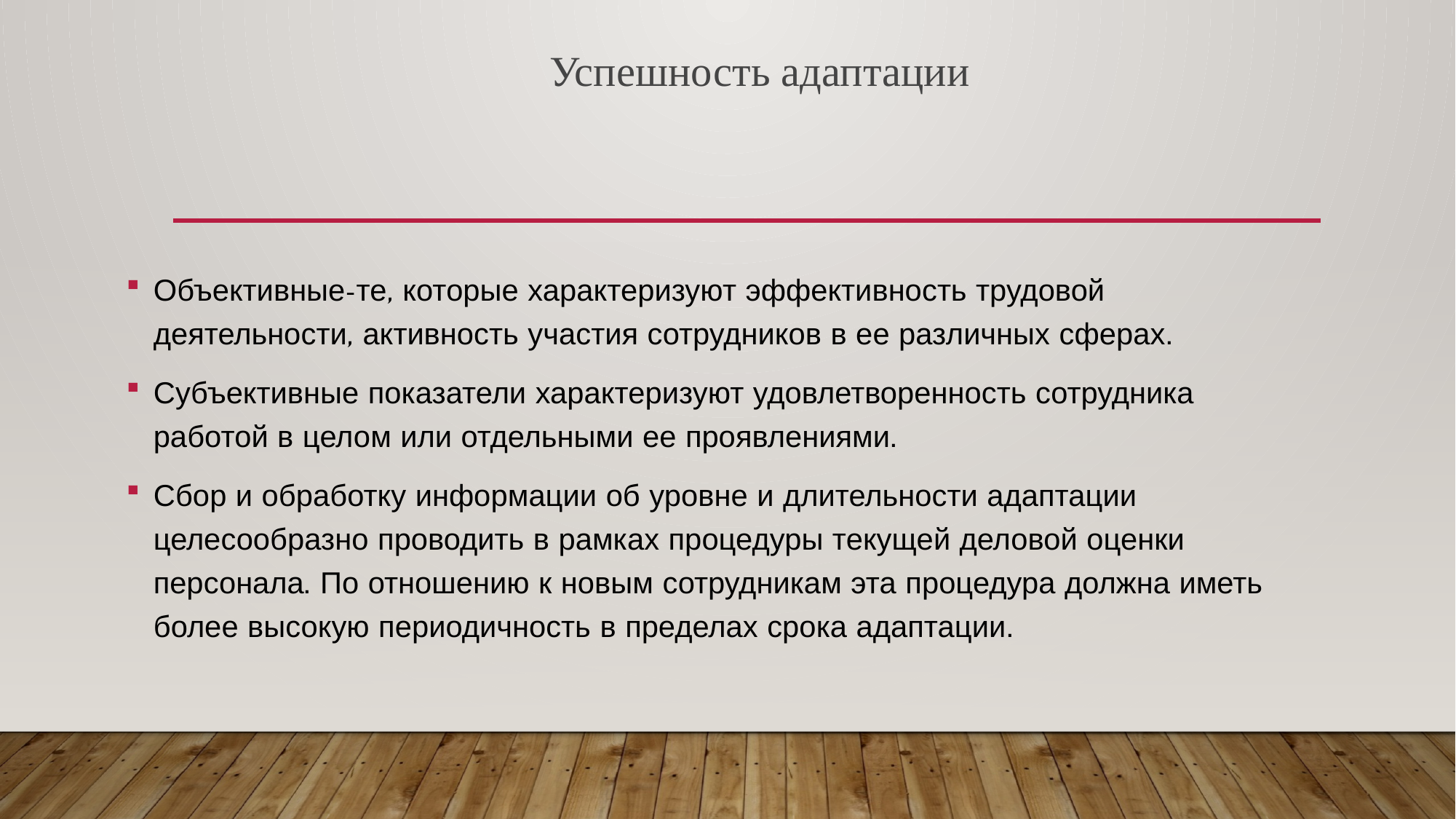

# Успешность адаптации
Объективные-те, которые характеризуют эффективность трудовой деятельности, активность участия сотрудников в ее различных сферах.
Субъективные показатели характеризуют удовлетворенность сотрудника работой в целом или отдельными ее проявлениями.
Сбор и обработку информации об уровне и длительности адаптации целесообразно проводить в рамках процедуры текущей деловой оценки персонала. По отношению к новым сотрудникам эта процедура должна иметь более высокую периодичность в пределах срока адаптации.